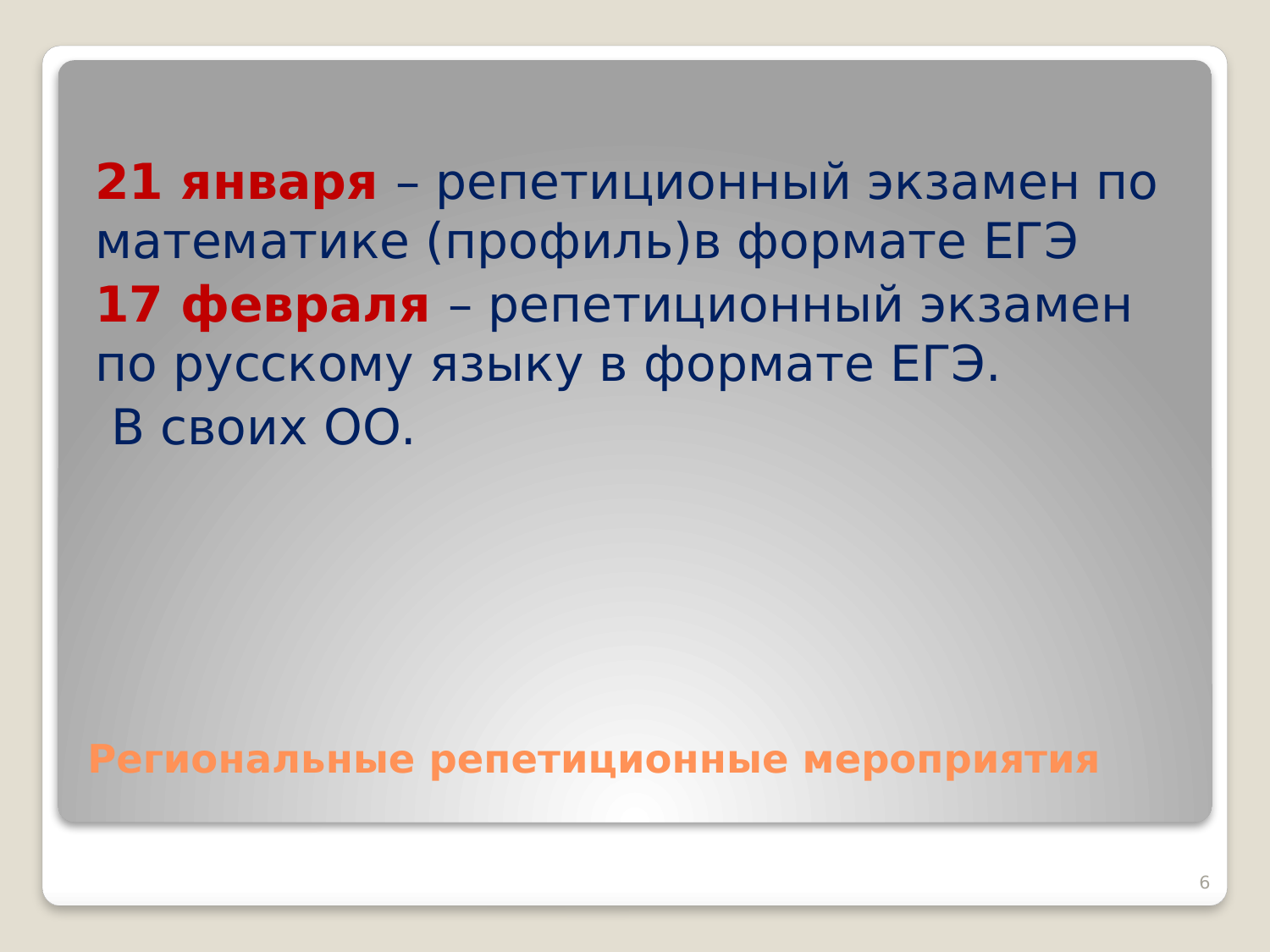

21 января – репетиционный экзамен по математике (профиль)в формате ЕГЭ
17 февраля – репетиционный экзамен по русскому языку в формате ЕГЭ.
 В своих ОО.

#
Региональные репетиционные мероприятия
6